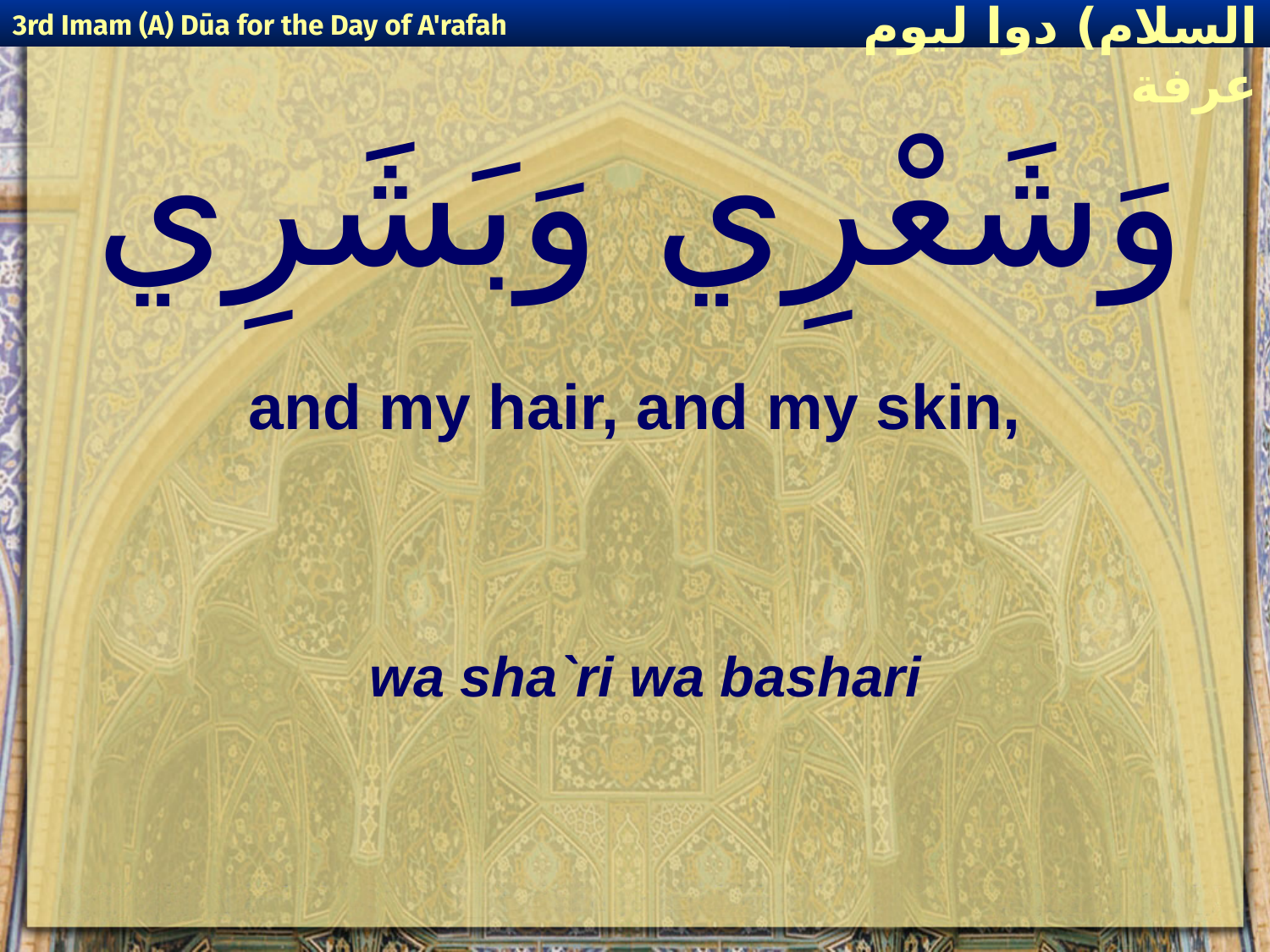

3rd Imam (A) Dūa for the Day of A'rafah
إمام حسين(عليه السلام) دوا ليوم عرفة
# وَشَعْرِي وَبَشَرِي
and my hair, and my skin,
wa sha`ri wa bashari